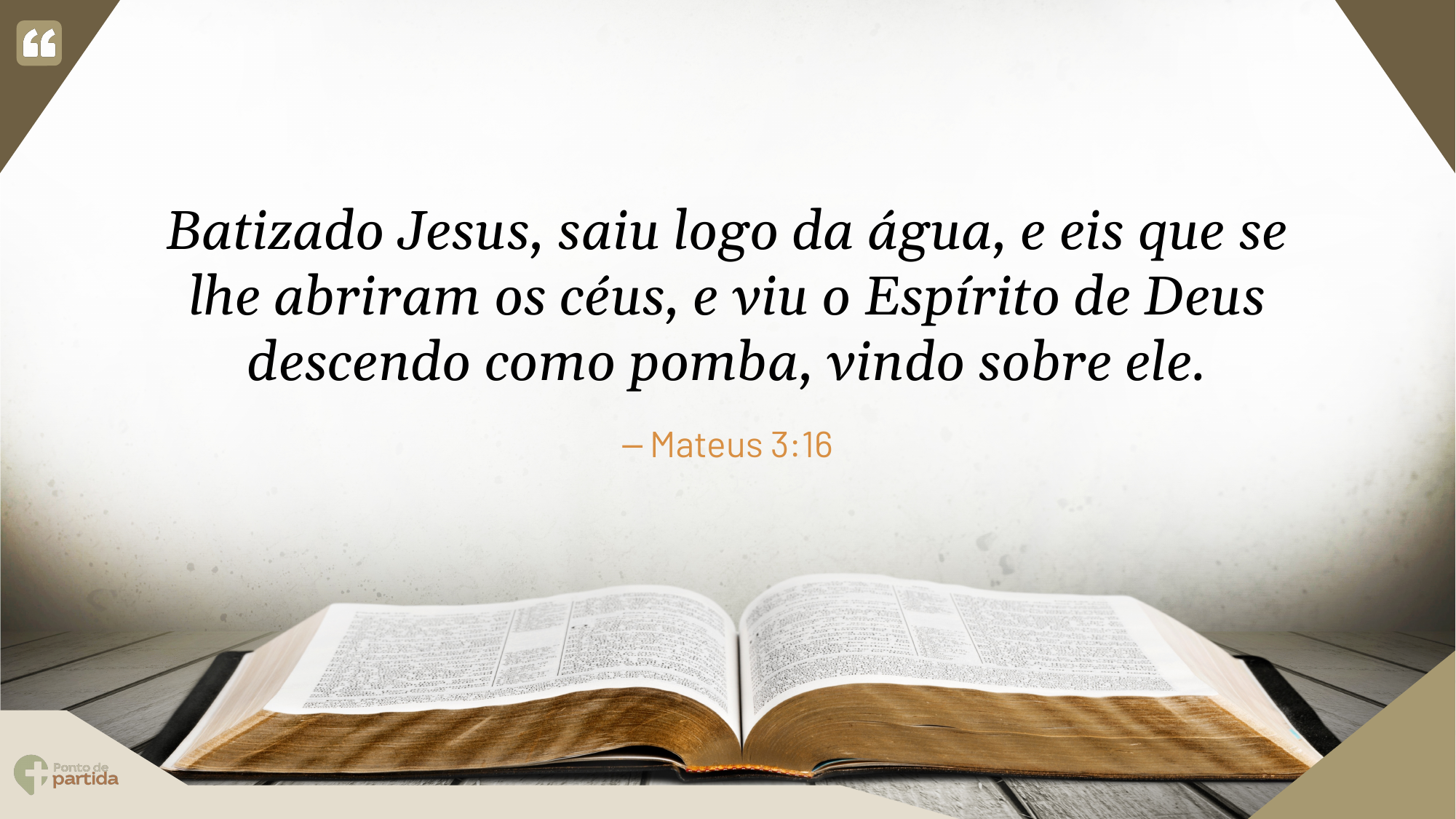

Batizado Jesus, saiu logo da água, e eis que se lhe abriram os céus, e viu o Espírito de Deus descendo como pomba, vindo sobre ele.
Mateus 3:16